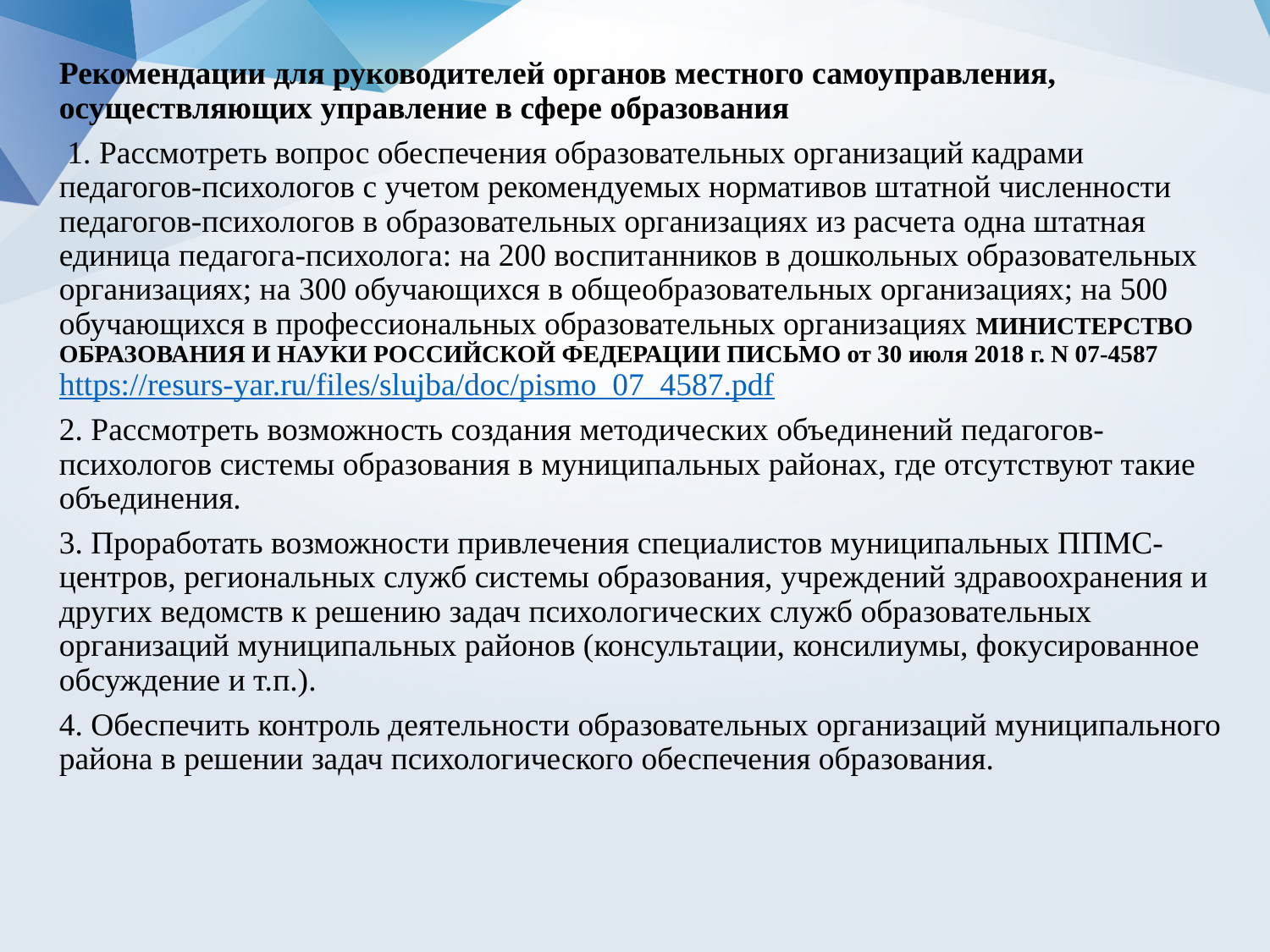

Рекомендации для руководителей органов местного самоуправления, осуществляющих управление в сфере образования
 1. Рассмотреть вопрос обеспечения образовательных организаций кадрами педагогов-психологов с учетом рекомендуемых нормативов штатной численности педагогов-психологов в образовательных организациях из расчета одна штатная единица педагога-психолога: на 200 воспитанников в дошкольных образовательных организациях; на 300 обучающихся в общеобразовательных организациях; на 500 обучающихся в профессиональных образовательных организациях МИНИСТЕРСТВО ОБРАЗОВАНИЯ И НАУКИ РОССИЙСКОЙ ФЕДЕРАЦИИ ПИСЬМО от 30 июля 2018 г. N 07-4587  https://resurs-yar.ru/files/slujba/doc/pismo_07_4587.pdf
2. Рассмотреть возможность создания методических объединений педагогов-психологов системы образования в муниципальных районах, где отсутствуют такие объединения.
3. Проработать возможности привлечения специалистов муниципальных ППМС-центров, региональных служб системы образования, учреждений здравоохранения и других ведомств к решению задач психологических служб образовательных организаций муниципальных районов (консультации, консилиумы, фокусированное обсуждение и т.п.).
4. Обеспечить контроль деятельности образовательных организаций муниципального района в решении задач психологического обеспечения образования.